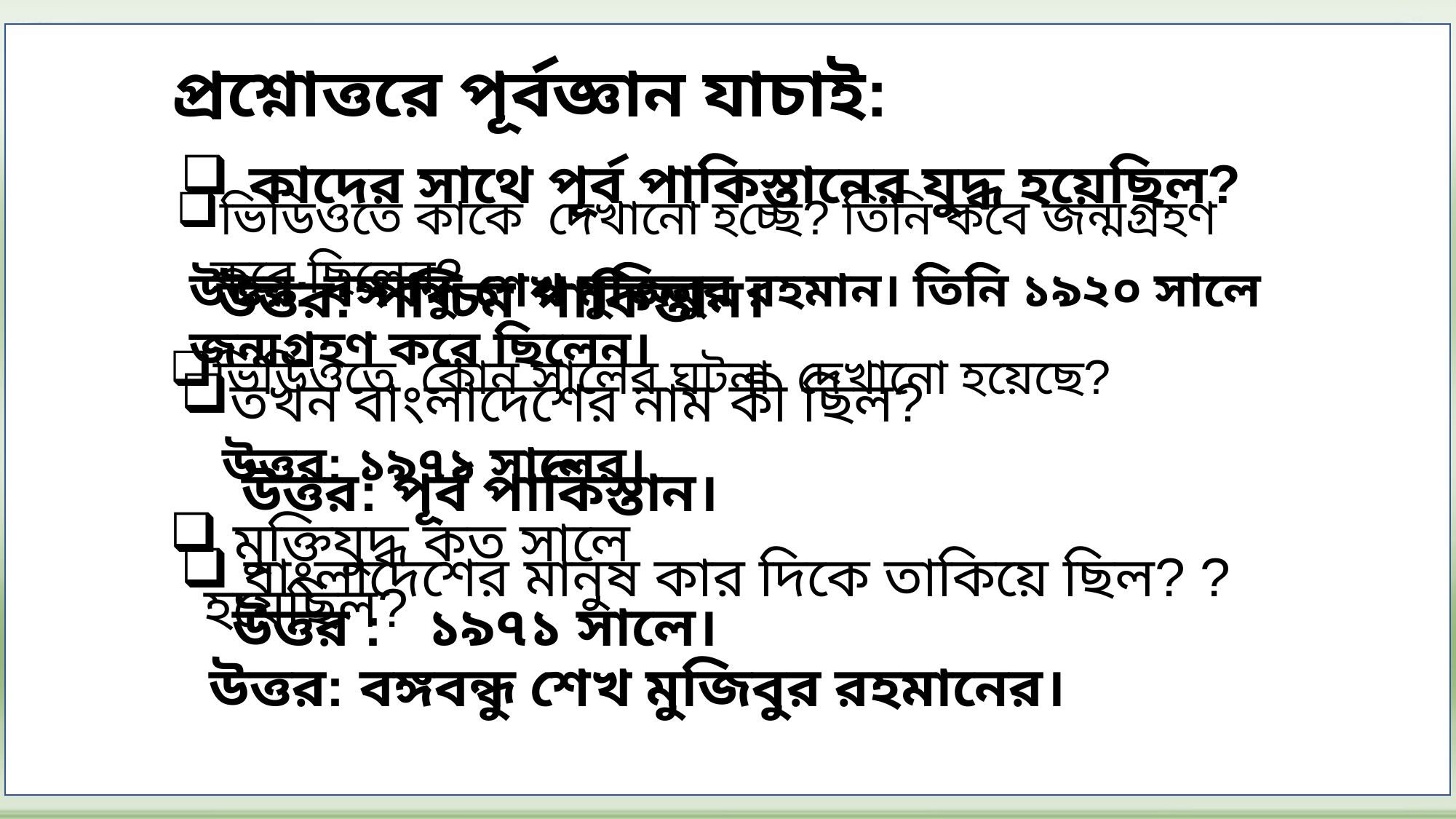

প্রশ্নোত্তরে পূর্বজ্ঞান যাচাই:
কাদের সাথে পূর্ব পাকিস্তানের যুদ্ধ হয়েছিল?
ভিডিওতে কাকে  দেখানো হচ্ছে? তিনি কবে জন্মগ্রহণ করে ছিলেন?
উত্তর: বঙ্গবন্ধু শেখ মুজিবুর রহমান। তিনি ১৯২০ সালে জন্মগ্রহণ করে ছিলেন।
উত্তর: পশ্চিম পাকিস্তান।
ভিডিওতে  কোন সালের ঘটনা  দেখানো হয়েছে?
তখন বাংলাদেশের নাম কী ছিল?
উত্তর: ১৯৭১ সালের।
উত্তর: পূর্ব পাকিস্তান।
 মুক্তিযুদ্ধ কত সালে হয়েছিল?
 বাংলাদেশের মানুষ কার দিকে তাকিয়ে ছিল? ?
উত্তর :   ১৯৭১ সালে।
 উত্তর: বঙ্গবন্ধু শেখ মুজিবুর রহমানের।